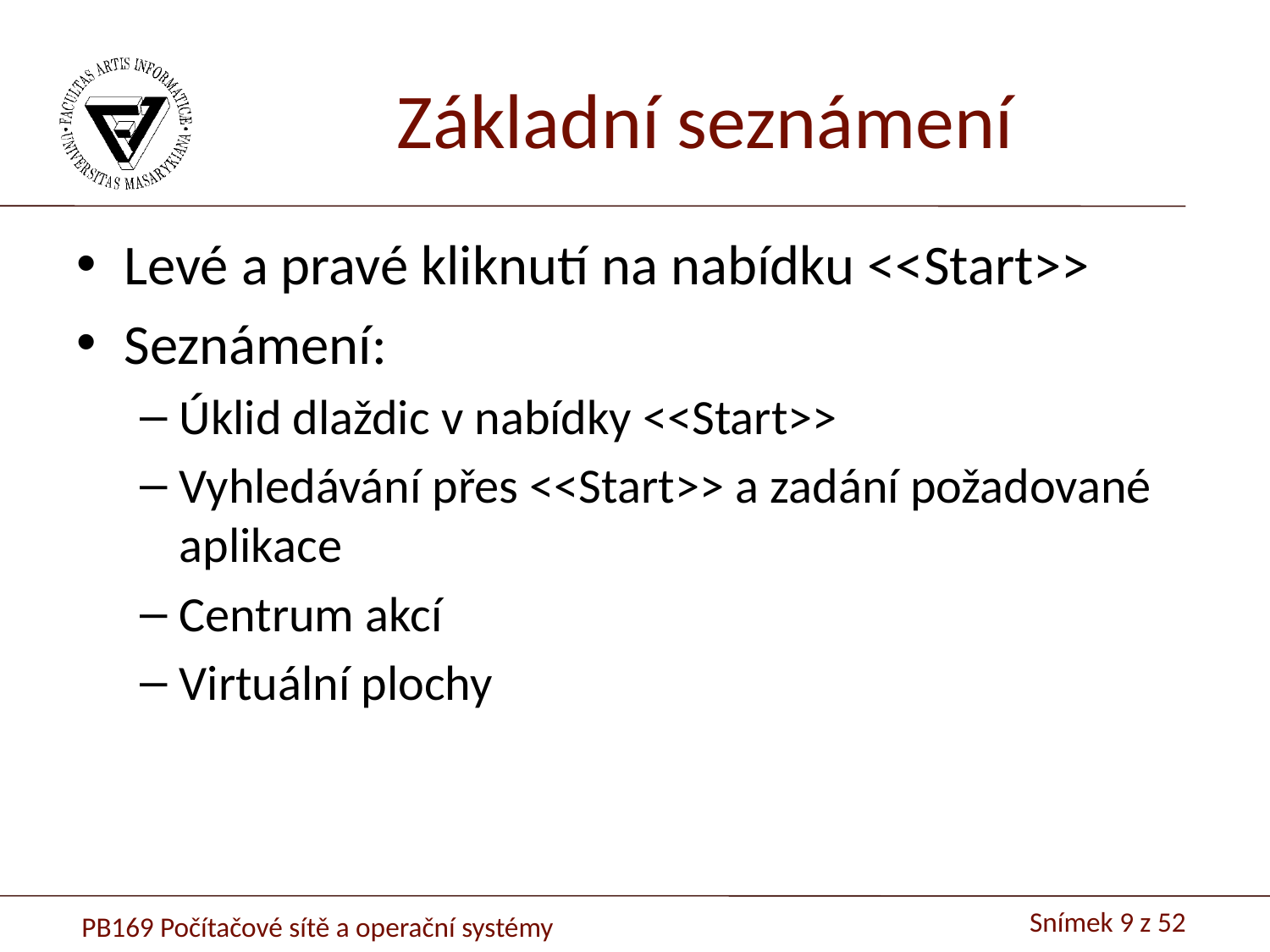

# Základní seznámení
Levé a pravé kliknutí na nabídku <<Start>>
Seznámení:
Úklid dlaždic v nabídky <<Start>>
Vyhledávání přes <<Start>> a zadání požadované aplikace
Centrum akcí
Virtuální plochy